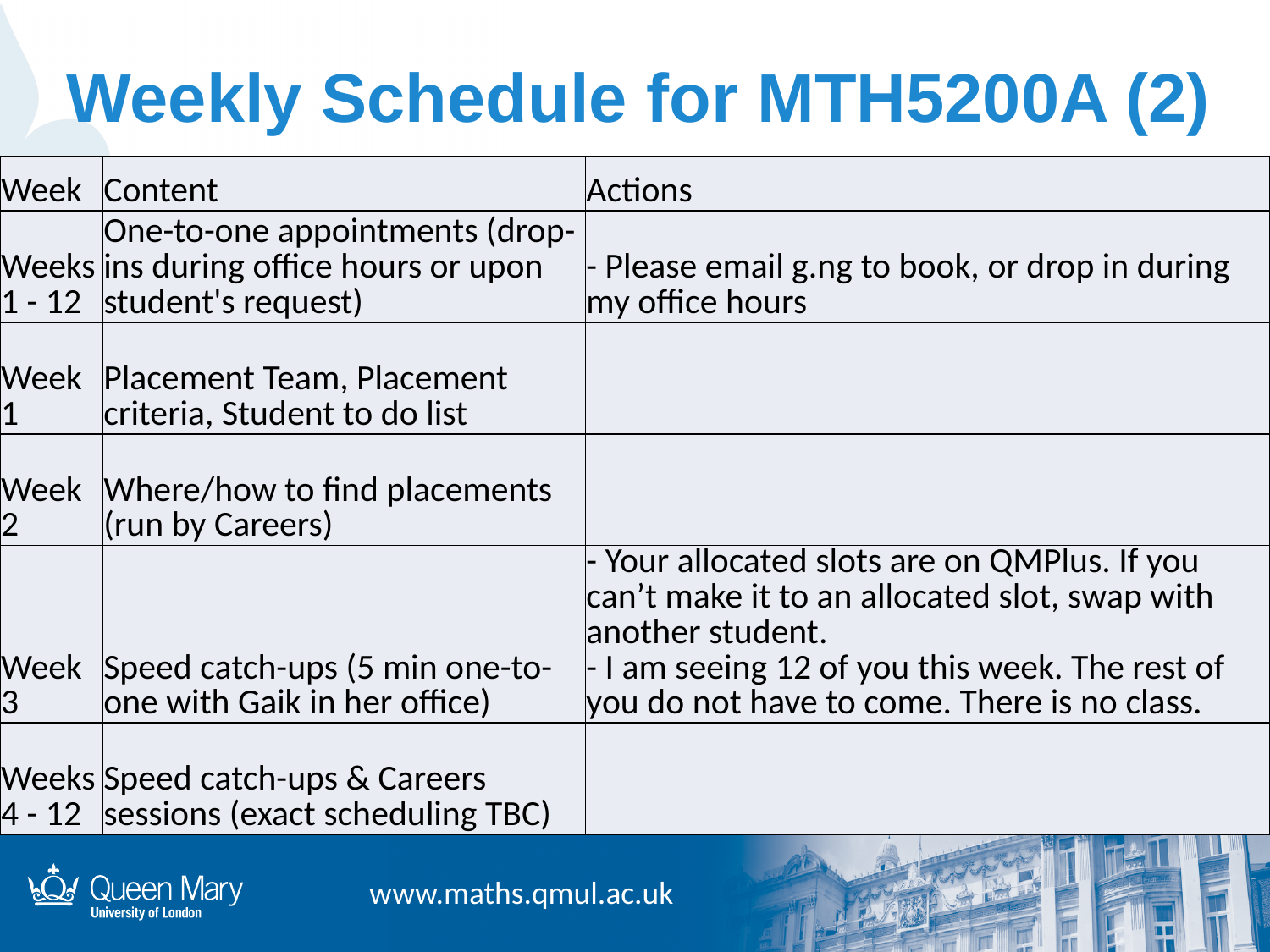

Weekly Schedule for MTH5200A (2)

| Week | Content | Actions |
| --- | --- | --- |
| Weeks 1 - 12 | One-to-one appointments (drop-ins during office hours or upon student's request) | - Please email g.ng to book, or drop in during my office hours |
| Week 1 | Placement Team, Placement criteria, Student to do list |  |
| Week 2 | Where/how to find placements (run by Careers) |  |
| Week 3 | Speed catch-ups (5 min one-to-one with Gaik in her office) | - Your allocated slots are on QMPlus. If you can’t make it to an allocated slot, swap with another student. - I am seeing 12 of you this week. The rest of you do not have to come. There is no class. |
| Weeks 4 - 12 | Speed catch-ups & Careers sessions (exact scheduling TBC) |  |